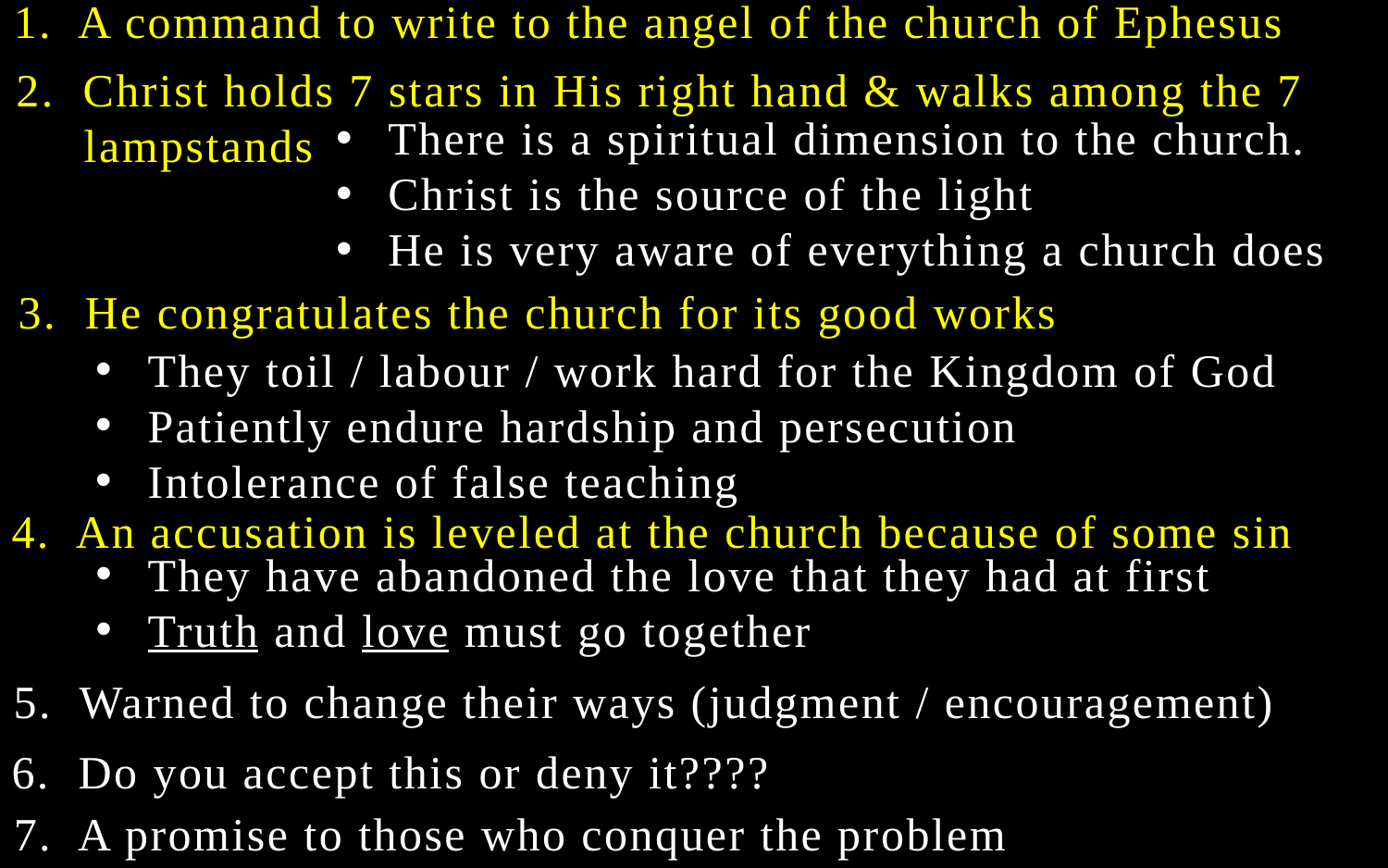

1.  A command to write to the angel of the church of Ephesus
2.  Christ holds 7 stars in His right hand & walks among the 7 lampstands
There is a spiritual dimension to the church.
Christ is the source of the light
He is very aware of everything a church does
3.  He congratulates the church for its good works
They toil / labour / work hard for the Kingdom of God
Patiently endure hardship and persecution
Intolerance of false teaching
4.  An accusation is leveled at the church because of some sin
They have abandoned the love that they had at first
Truth and love must go together
5.  Warned to change their ways (judgment / encouragement)
6.  Do you accept this or deny it????
7.  A promise to those who conquer the problem